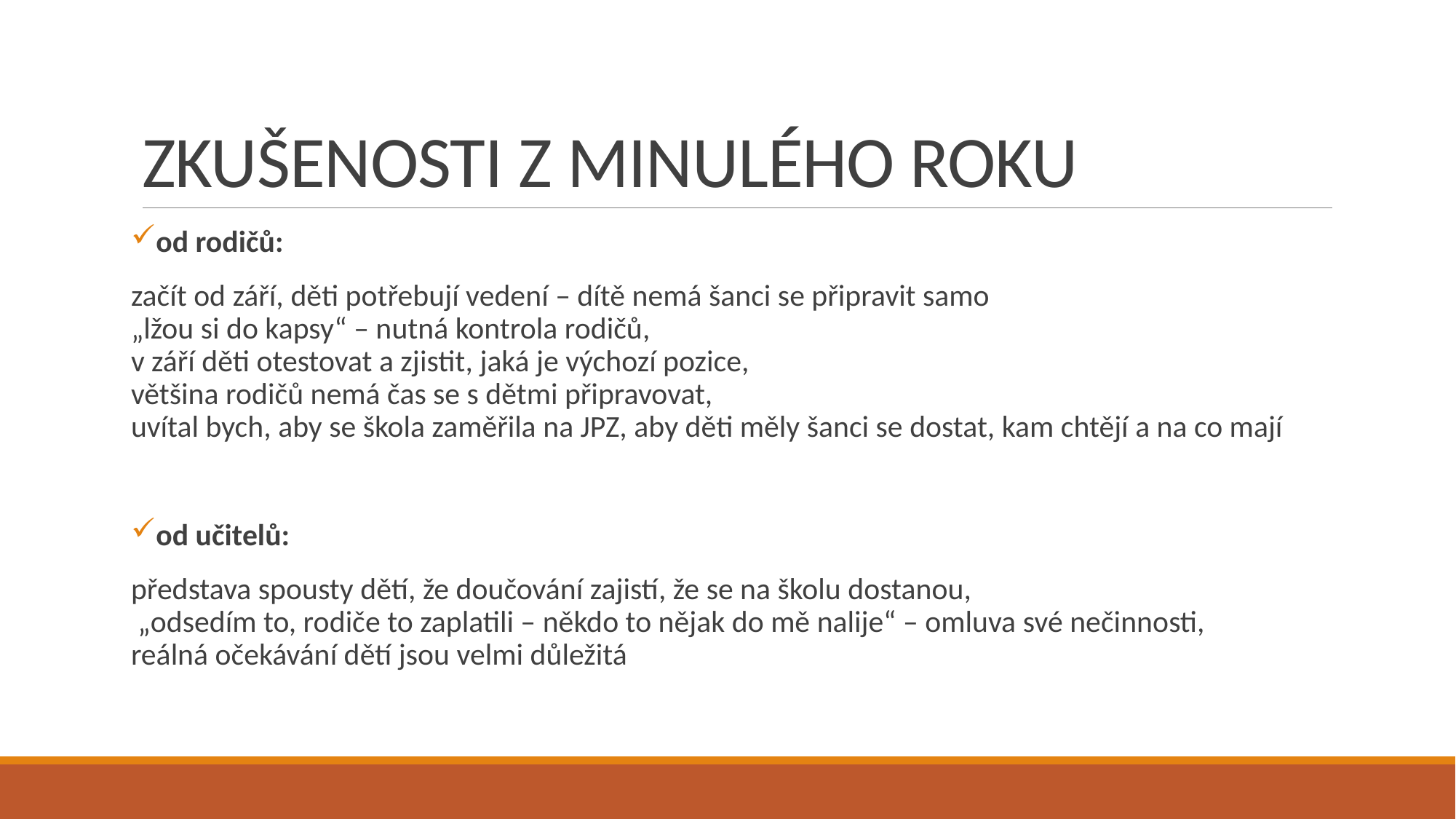

# ZKUŠENOSTI Z MINULÉHO ROKU
od rodičů:
začít od září, děti potřebují vedení – dítě nemá šanci se připravit samo
„lžou si do kapsy“ – nutná kontrola rodičů,
v září děti otestovat a zjistit, jaká je výchozí pozice,
většina rodičů nemá čas se s dětmi připravovat,
uvítal bych, aby se škola zaměřila na JPZ, aby děti měly šanci se dostat, kam chtějí a na co mají

od učitelů:
představa spousty dětí, že doučování zajistí, že se na školu dostanou,
 „odsedím to, rodiče to zaplatili – někdo to nějak do mě nalije“ – omluva své nečinnosti,
reálná očekávání dětí jsou velmi důležitá